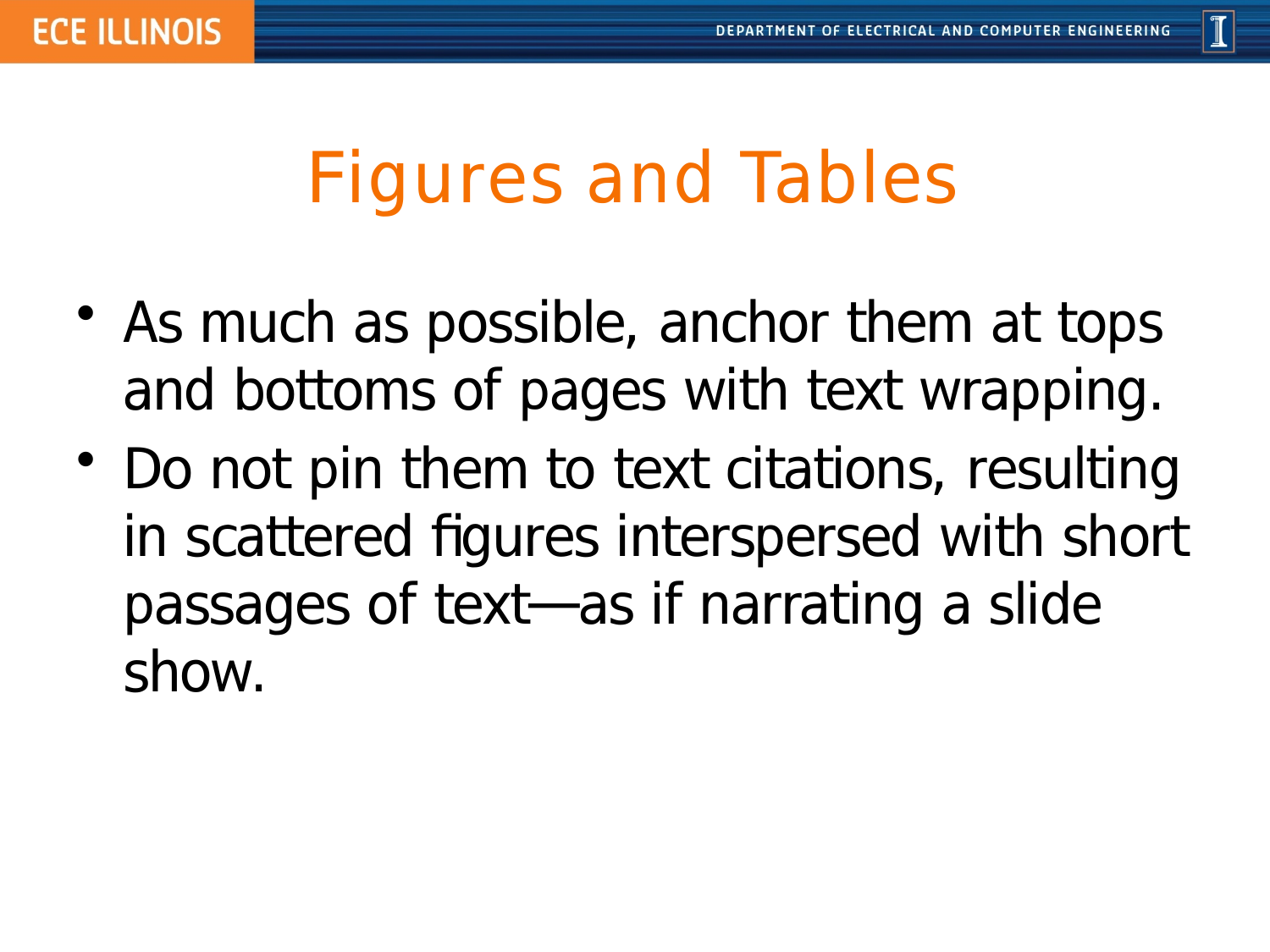

# Figures and Tables
As much as possible, anchor them at tops and bottoms of pages with text wrapping.
Do not pin them to text citations, resulting in scattered figures interspersed with short passages of text—as if narrating a slide show.